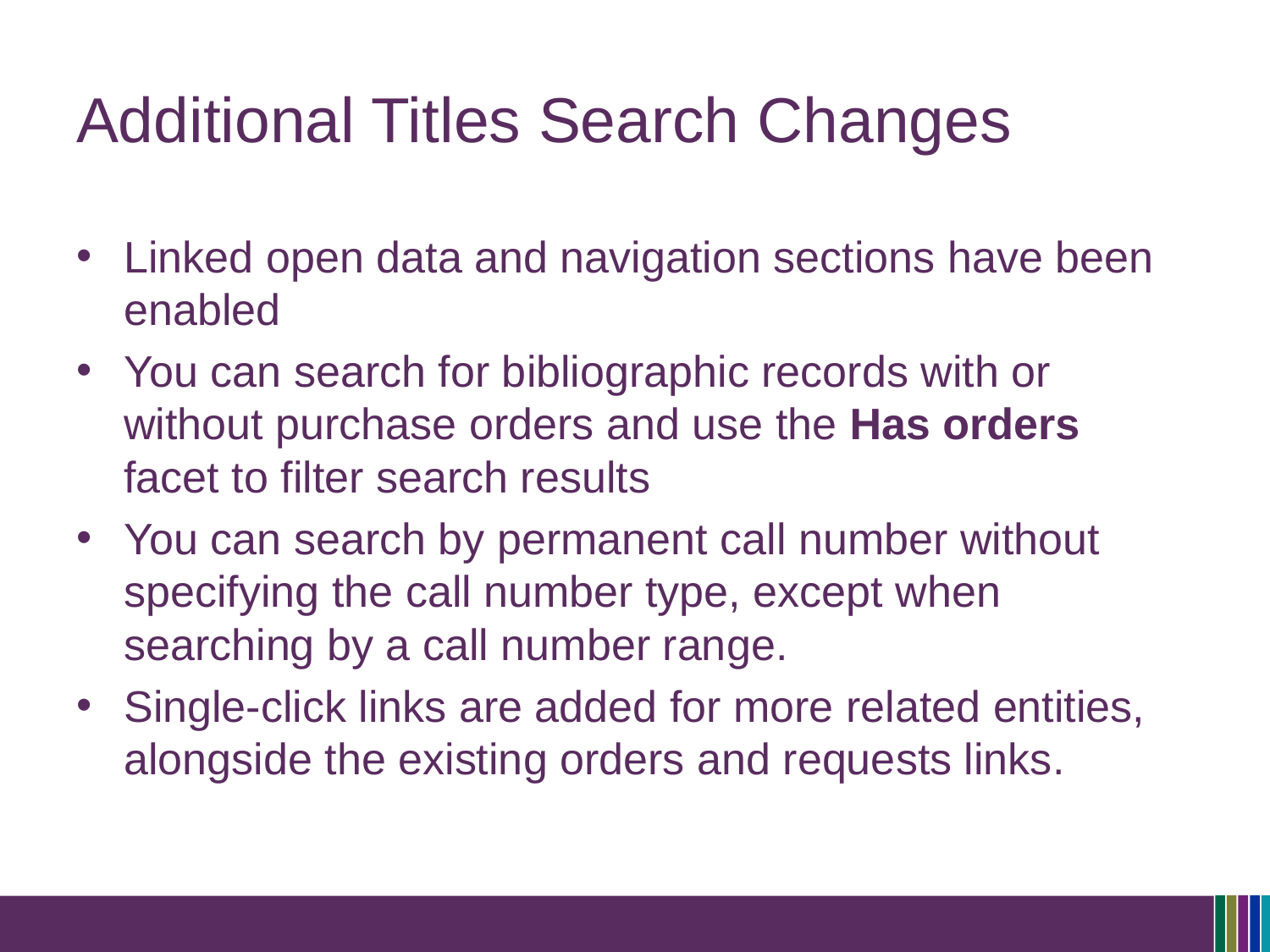

# Additional Titles Search Changes
Linked open data and navigation sections have been enabled
You can search for bibliographic records with or without purchase orders and use the Has orders facet to filter search results
You can search by permanent call number without specifying the call number type, except when searching by a call number range.
Single-click links are added for more related entities, alongside the existing orders and requests links.